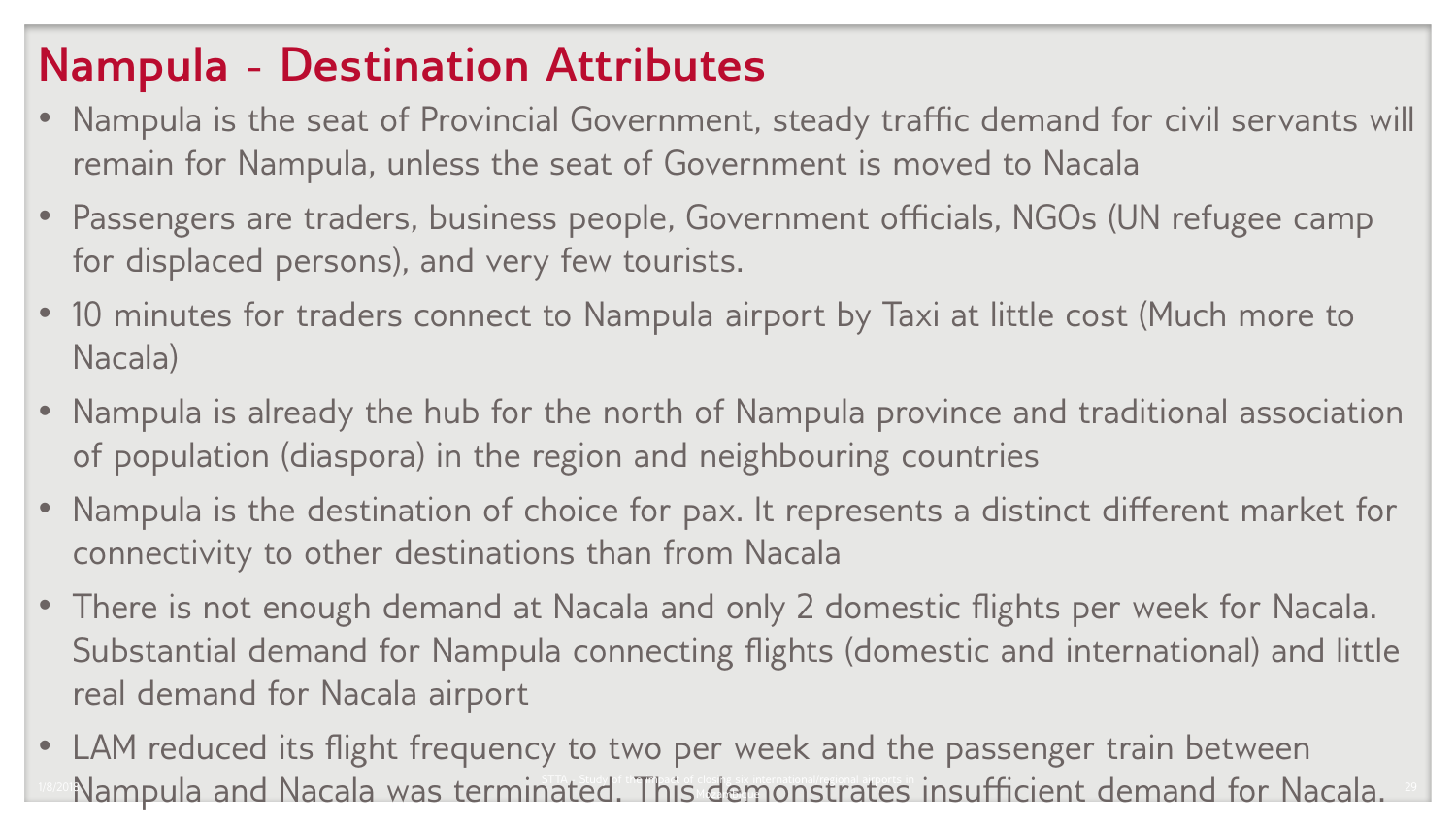

# Nampula - Destination Attributes
Nampula is the seat of Provincial Government, steady traffic demand for civil servants will remain for Nampula, unless the seat of Government is moved to Nacala
Passengers are traders, business people, Government officials, NGOs (UN refugee camp for displaced persons), and very few tourists.
10 minutes for traders connect to Nampula airport by Taxi at little cost (Much more to Nacala)
Nampula is already the hub for the north of Nampula province and traditional association of population (diaspora) in the region and neighbouring countries
Nampula is the destination of choice for pax. It represents a distinct different market for connectivity to other destinations than from Nacala
There is not enough demand at Nacala and only 2 domestic flights per week for Nacala. Substantial demand for Nampula connecting flights (domestic and international) and little real demand for Nacala airport
LAM reduced its flight frequency to two per week and the passenger train between Nampula and Nacala was terminated. This demonstrates insufficient demand for Nacala.

1/8/2018
29
STTA - Study of the impact of closing six international/regional airports in Mozambique